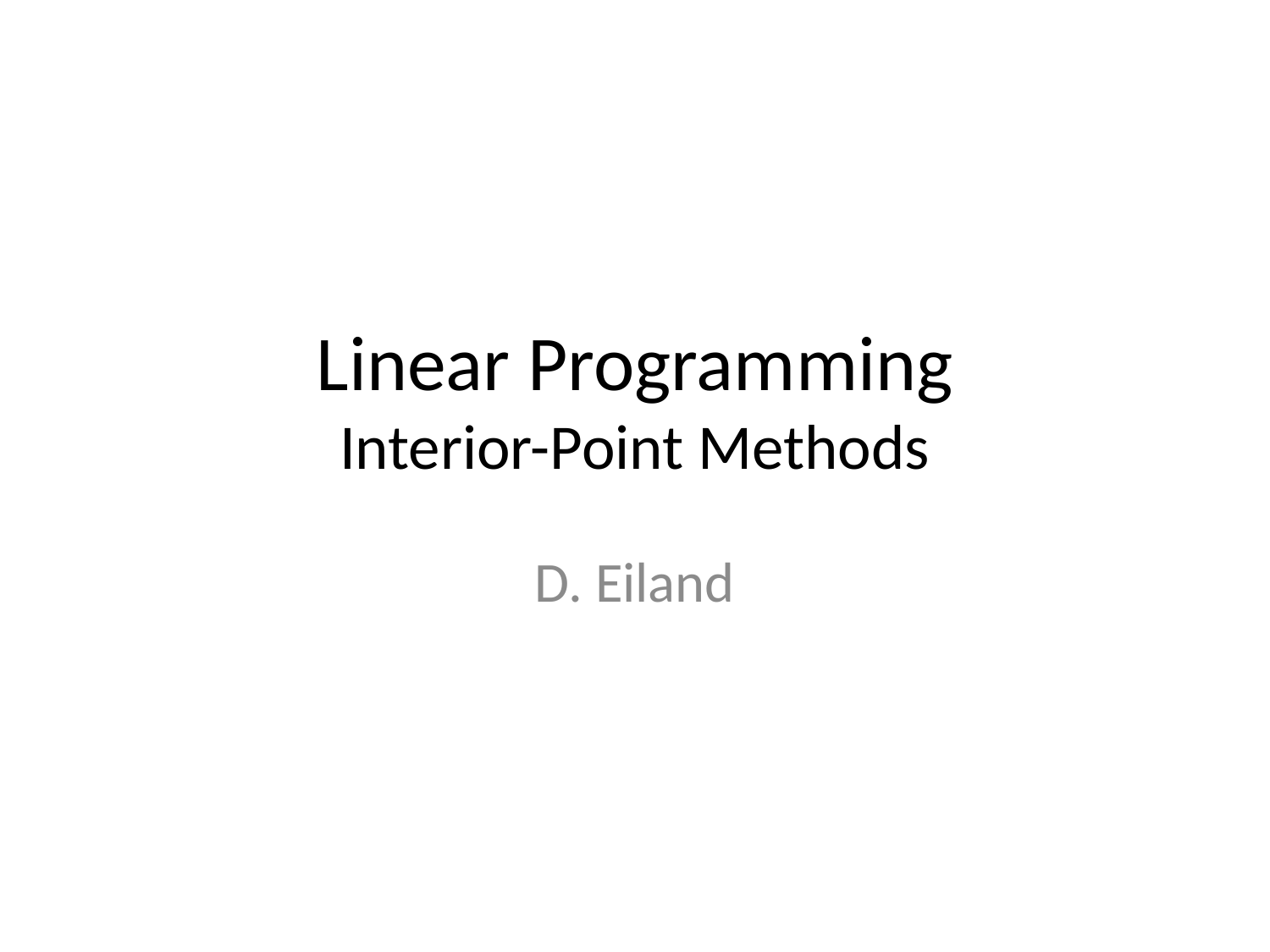

# Linear Programming Interior-Point Methods
D. Eiland